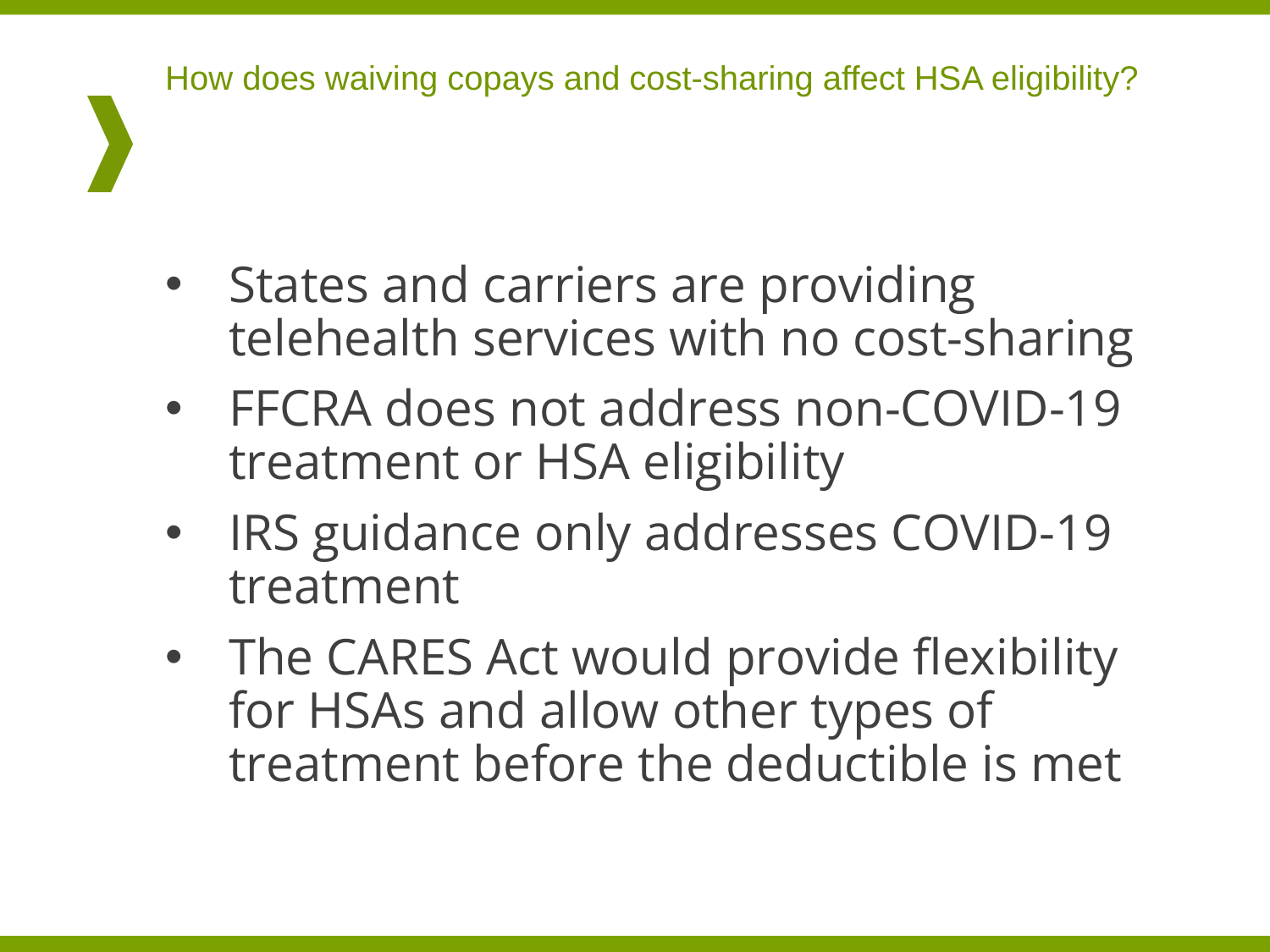

# How does waiving copays and cost-sharing affect HSA eligibility?
States and carriers are providing telehealth services with no cost-sharing
FFCRA does not address non-COVID-19 treatment or HSA eligibility
IRS guidance only addresses COVID-19 treatment
The CARES Act would provide flexibility for HSAs and allow other types of treatment before the deductible is met